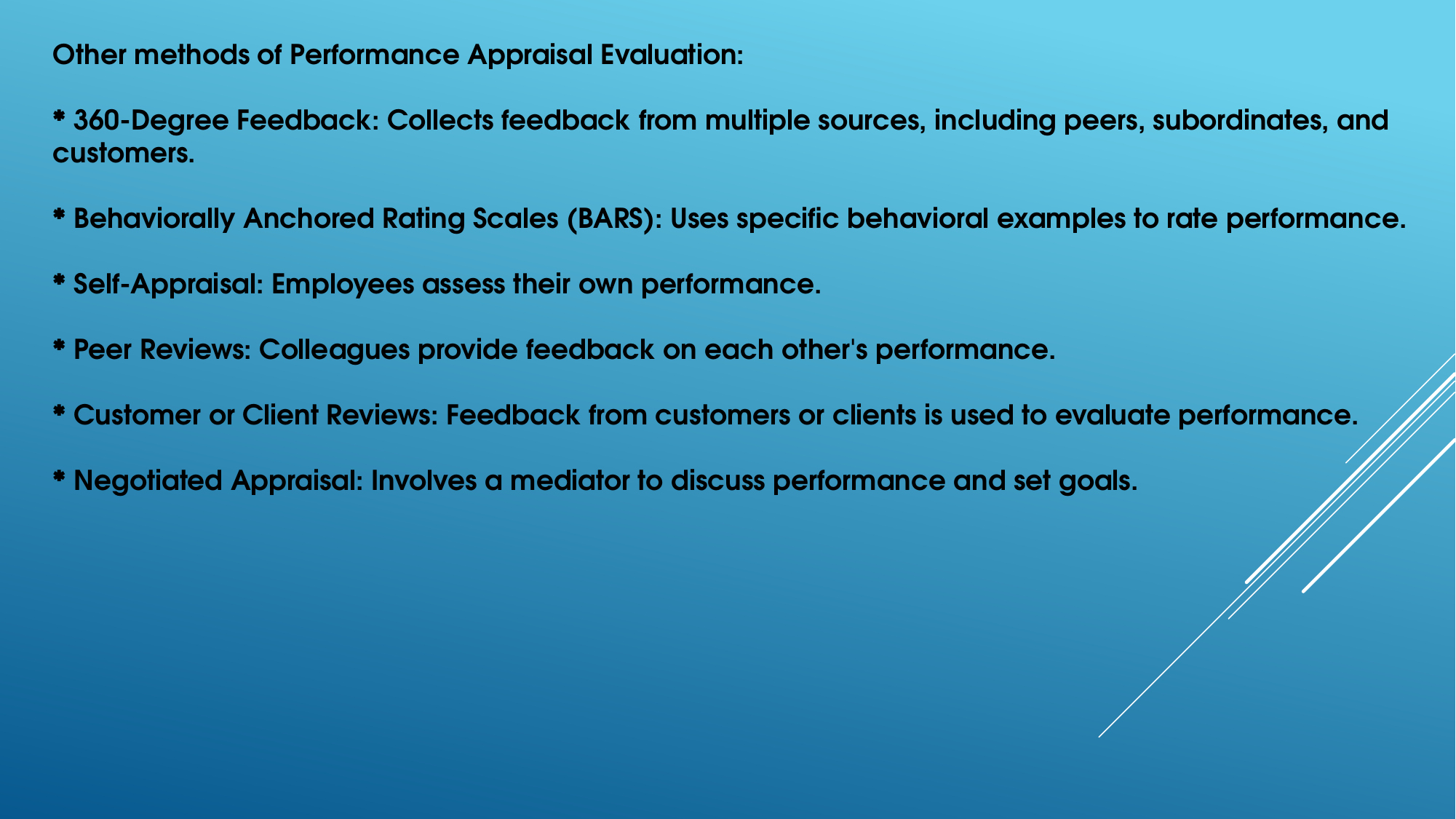

Other methods of Performance Appraisal Evaluation:

* 360-Degree Feedback: Collects feedback from multiple sources, including peers, subordinates, and customers.

* Behaviorally Anchored Rating Scales (BARS): Uses specific behavioral examples to rate performance.

* Self-Appraisal: Employees assess their own performance.

* Peer Reviews: Colleagues provide feedback on each other's performance.

* Customer or Client Reviews: Feedback from customers or clients is used to evaluate performance.

* Negotiated Appraisal: Involves a mediator to discuss performance and set goals.